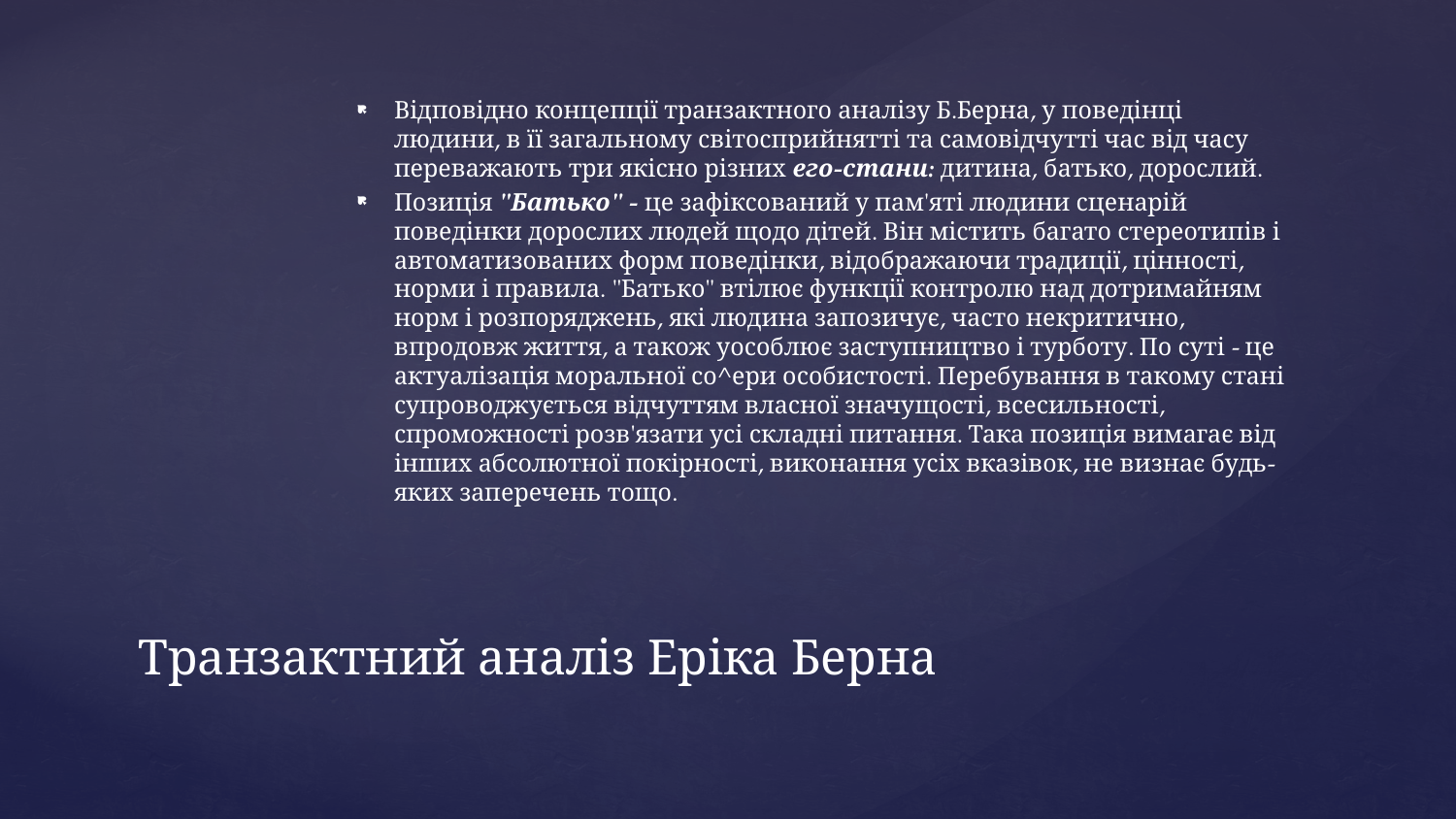

Відповідно концепції транзактного аналізу Б.Берна, у поведінці людини, в її загальному світосприйнятті та самовідчутті час від часу переважають три якісно різних его-стани: дитина, батько, дорослий.
Позиція "Батько" - це зафіксований у пам'яті людини сценарій поведінки дорослих людей щодо дітей. Він містить багато стереотипів і автоматизованих форм поведінки, відображаючи традиції, цінності, норми і правила. "Батько" втілює функції контролю над дотримайням норм і розпоряджень, які людина запозичує, часто некритично, впродовж життя, а також уособлює заступництво і турботу. По суті - це актуалізація моральної со^ери особистості. Перебування в такому стані супроводжується відчуттям власної значущості, всесильності, спроможності розв'язати усі складні питання. Така позиція вимагає від інших абсолютної покірності, виконання усіх вказівок, не визнає будь-яких заперечень тощо.
# Транзактний аналіз Еріка Берна